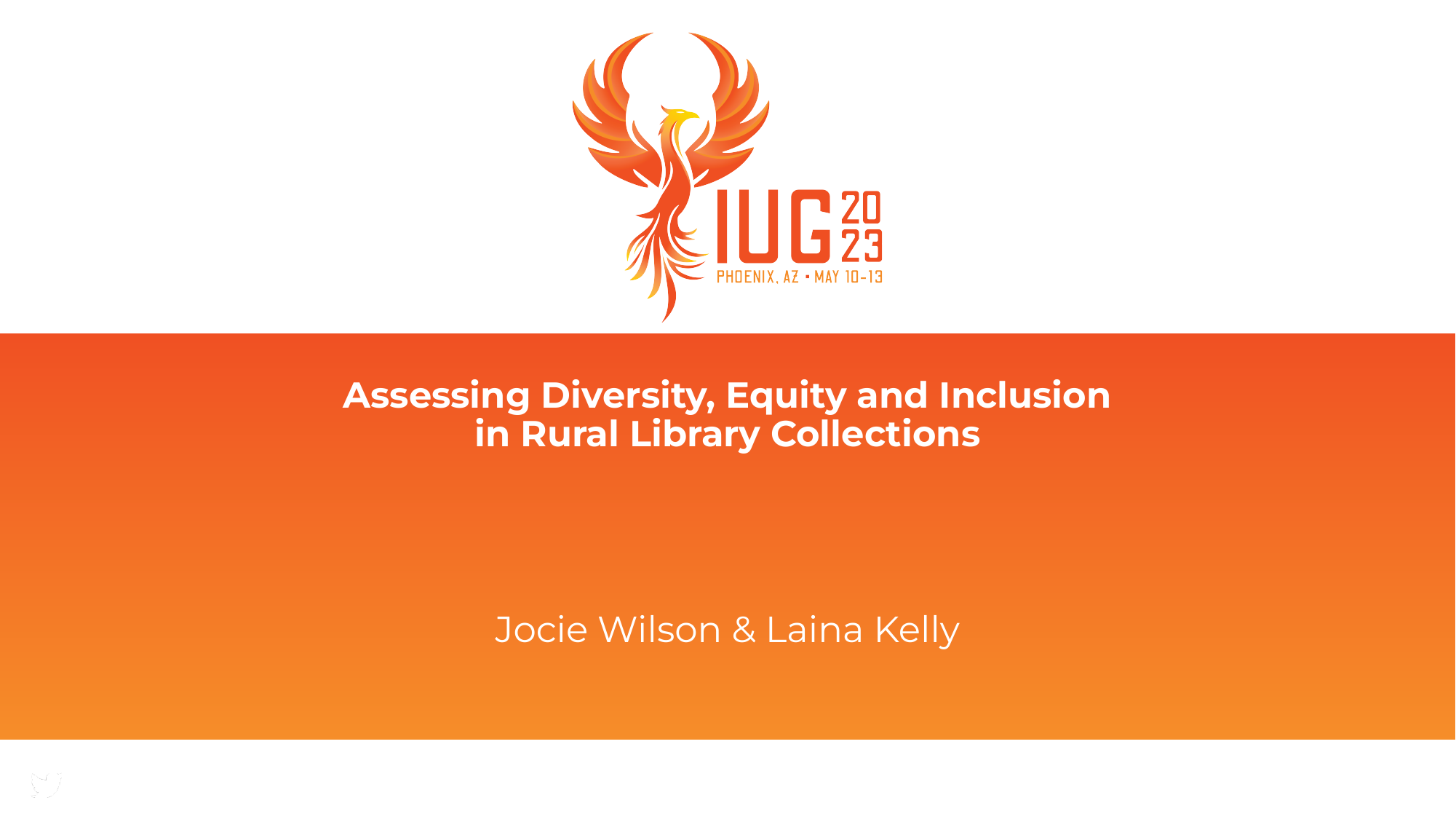

# Assessing Diversity, Equity and Inclusion in Rural Library Collections
Jocie Wilson & Laina Kelly